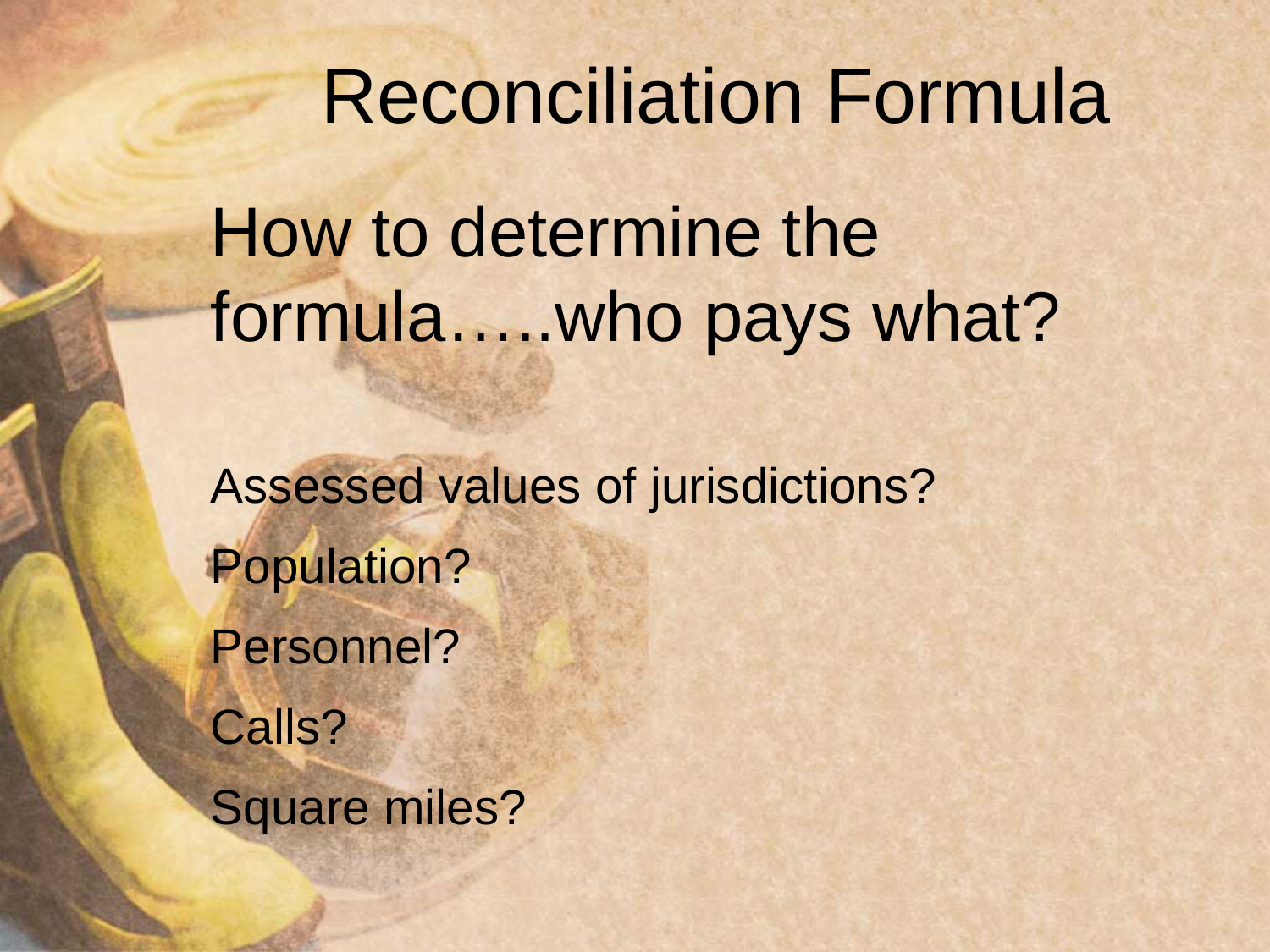

# Reconciliation Formula
How to determine the formula…..who pays what?

Assessed values of jurisdictions?
Population?
Personnel?
Calls?
Square miles?